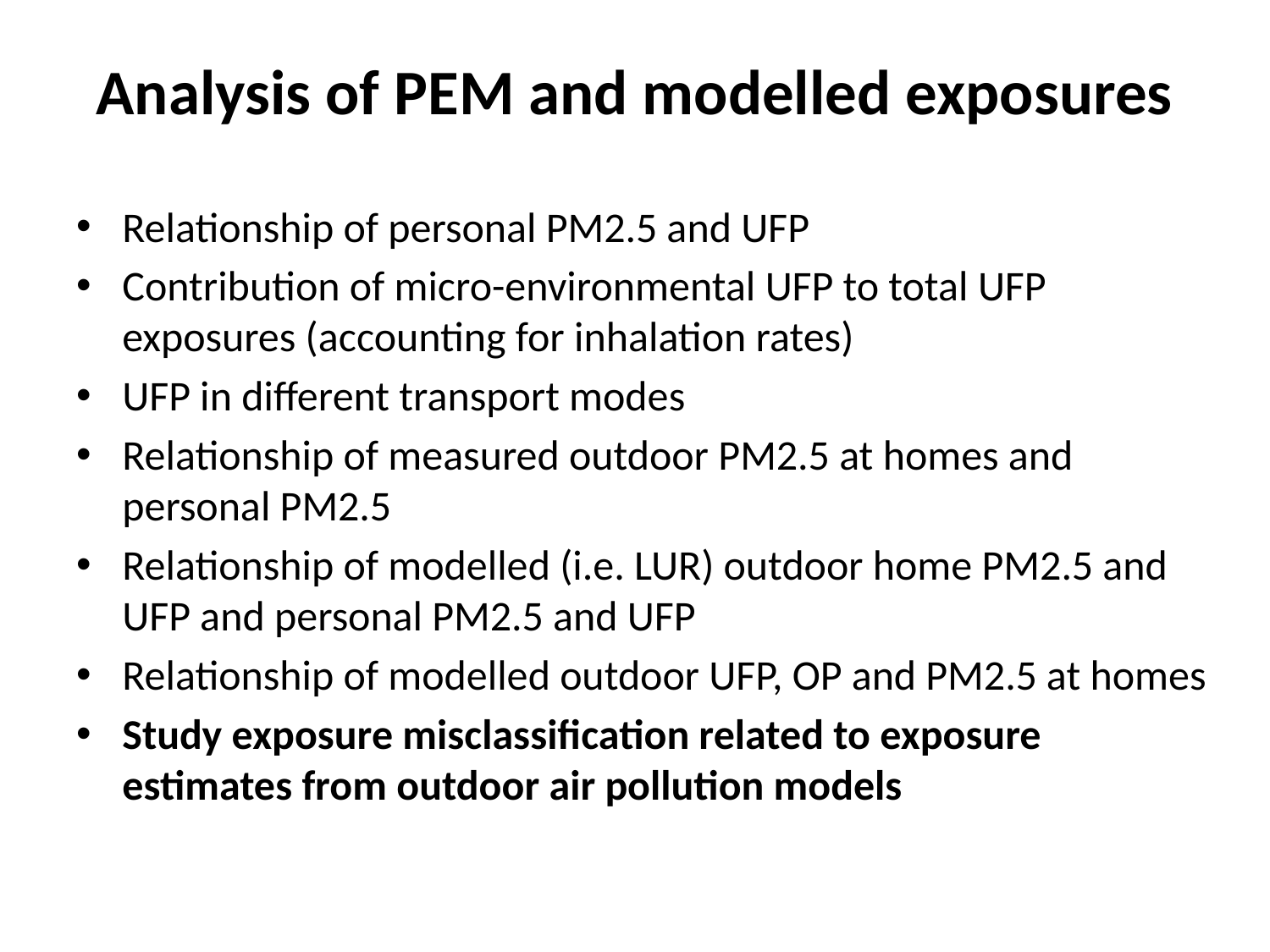

# Analysis of PEM and modelled exposures
Relationship of personal PM2.5 and UFP
Contribution of micro-environmental UFP to total UFP exposures (accounting for inhalation rates)
UFP in different transport modes
Relationship of measured outdoor PM2.5 at homes and personal PM2.5
Relationship of modelled (i.e. LUR) outdoor home PM2.5 and UFP and personal PM2.5 and UFP
Relationship of modelled outdoor UFP, OP and PM2.5 at homes
Study exposure misclassification related to exposure estimates from outdoor air pollution models